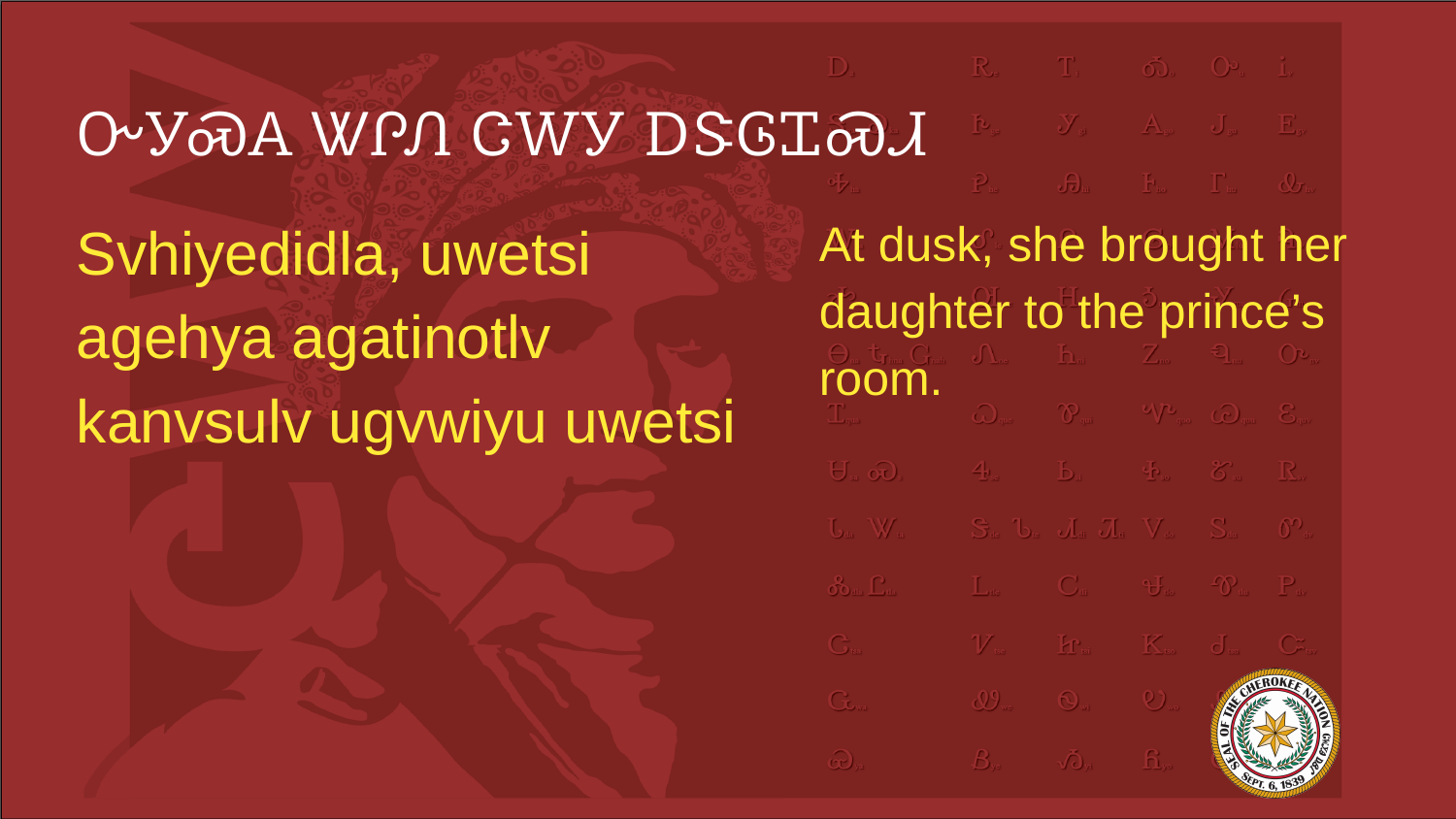

# ᏅᎩᏍᎪ ᏔᎵᏁ ᏣᎳᎩ ᎠᏕᎶᏆᏍᏗ
Svhiyedidla, uwetsi agehya agatinotlv kanvsulv ugvwiyu uwetsi

At dusk, she brought her daughter to the prince’s room.